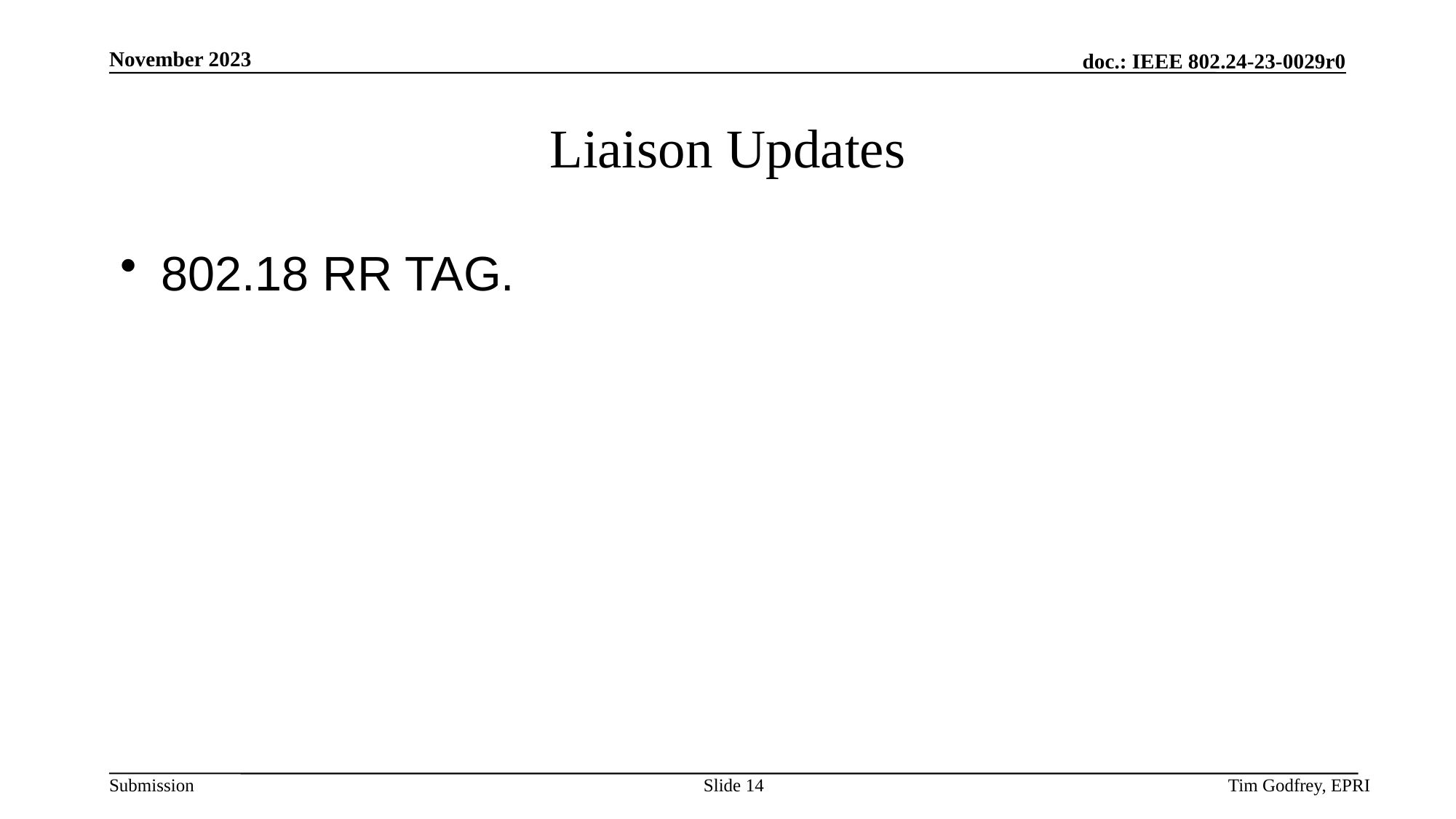

# Liaison Updates
802.18 RR TAG.
Slide 14
Tim Godfrey, EPRI